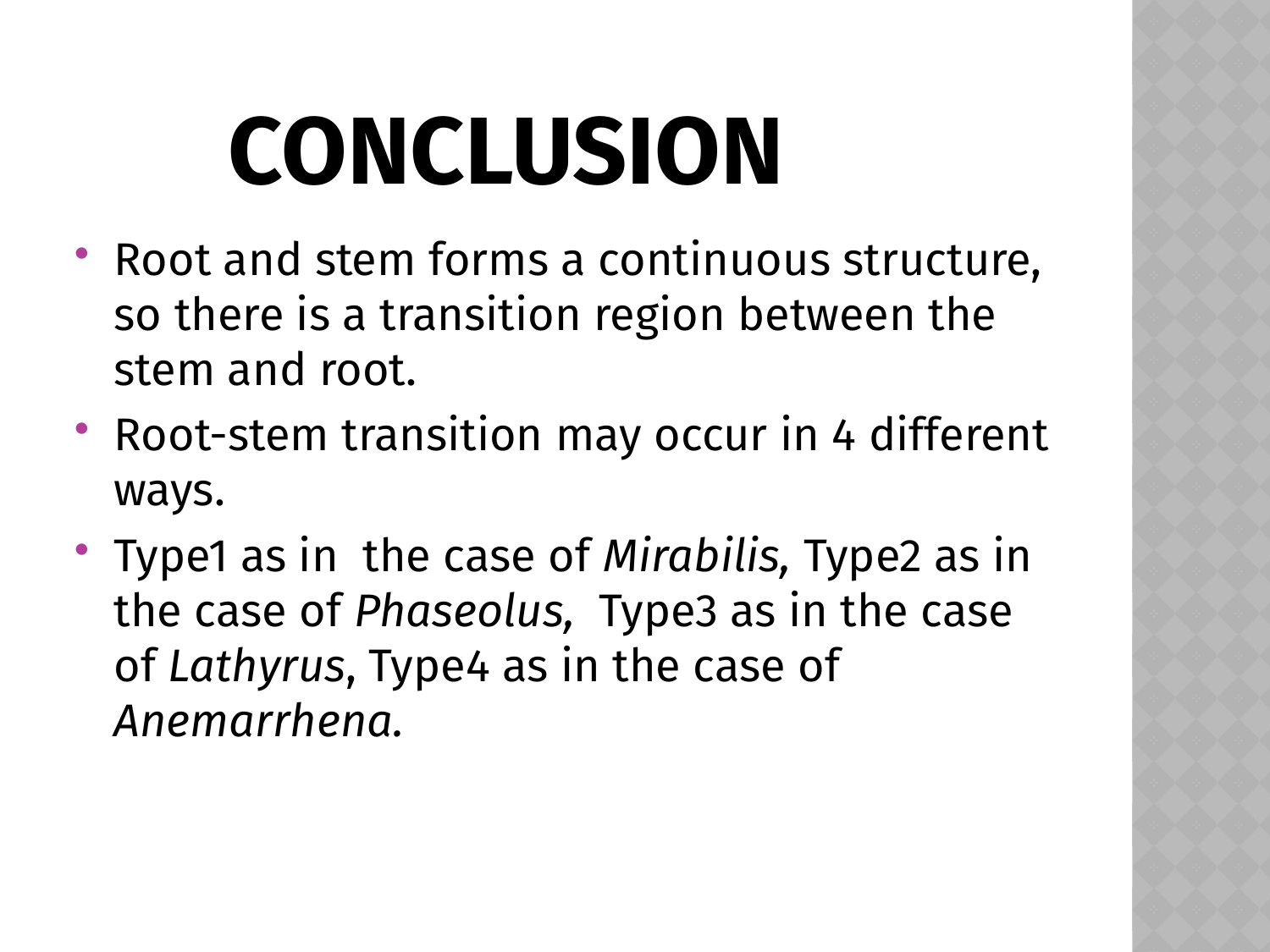

# CONCLUSION
Root and stem forms a continuous structure, so there is a transition region between the stem and root.
Root-stem transition may occur in 4 different ways.
Type1 as in  the case of Mirabilis, Type2 as in the case of Phaseolus,  Type3 as in the case of Lathyrus, Type4 as in the case of Anemarrhena.